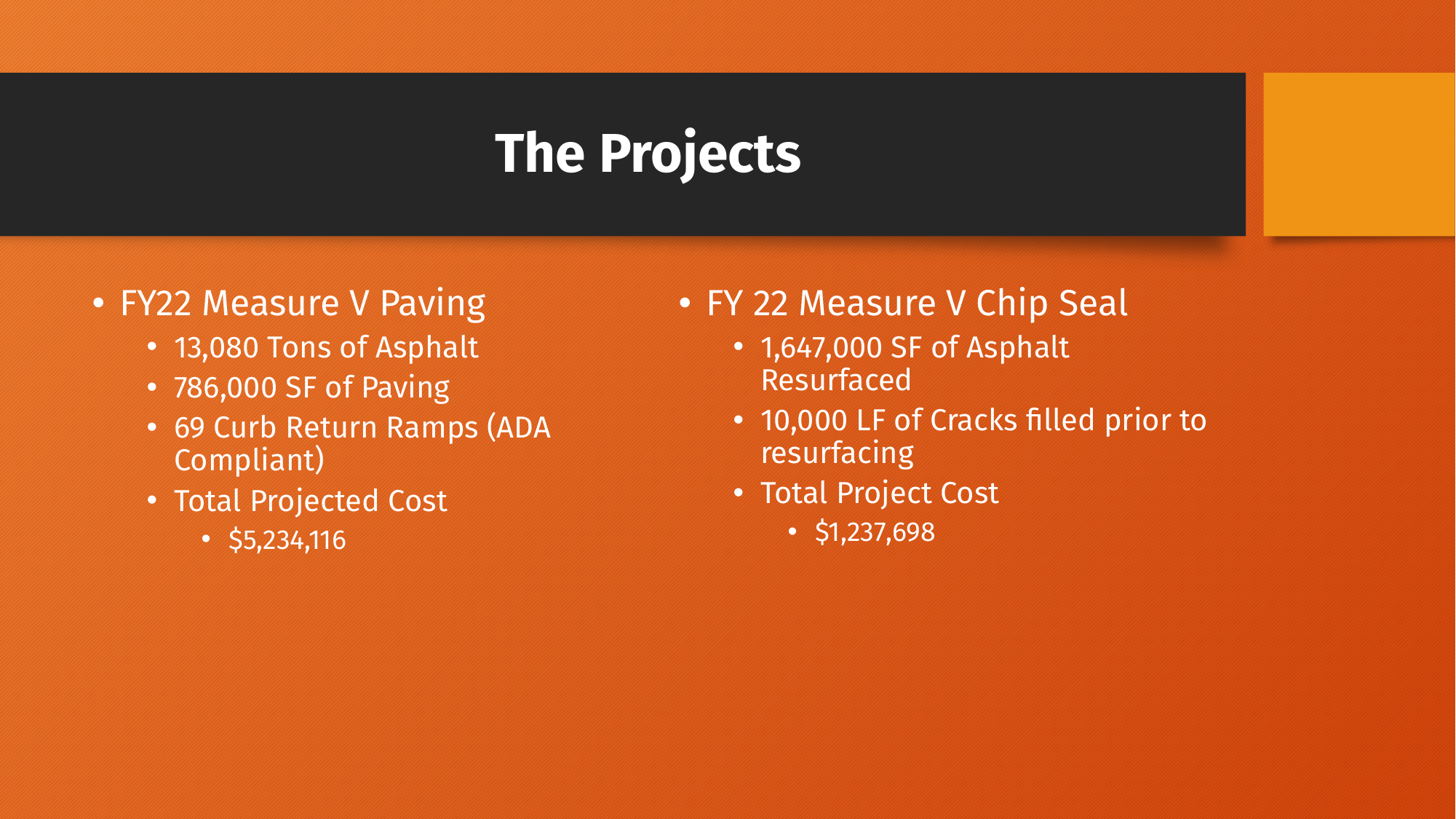

# The Projects
FY22 Measure V Paving
13,080 Tons of Asphalt
786,000 SF of Paving
69 Curb Return Ramps (ADA Compliant)
Total Projected Cost
$5,234,116

FY 22 Measure V Chip Seal
1,647,000 SF of Asphalt Resurfaced
10,000 LF of Cracks filled prior to resurfacing
Total Project Cost
$1,237,698